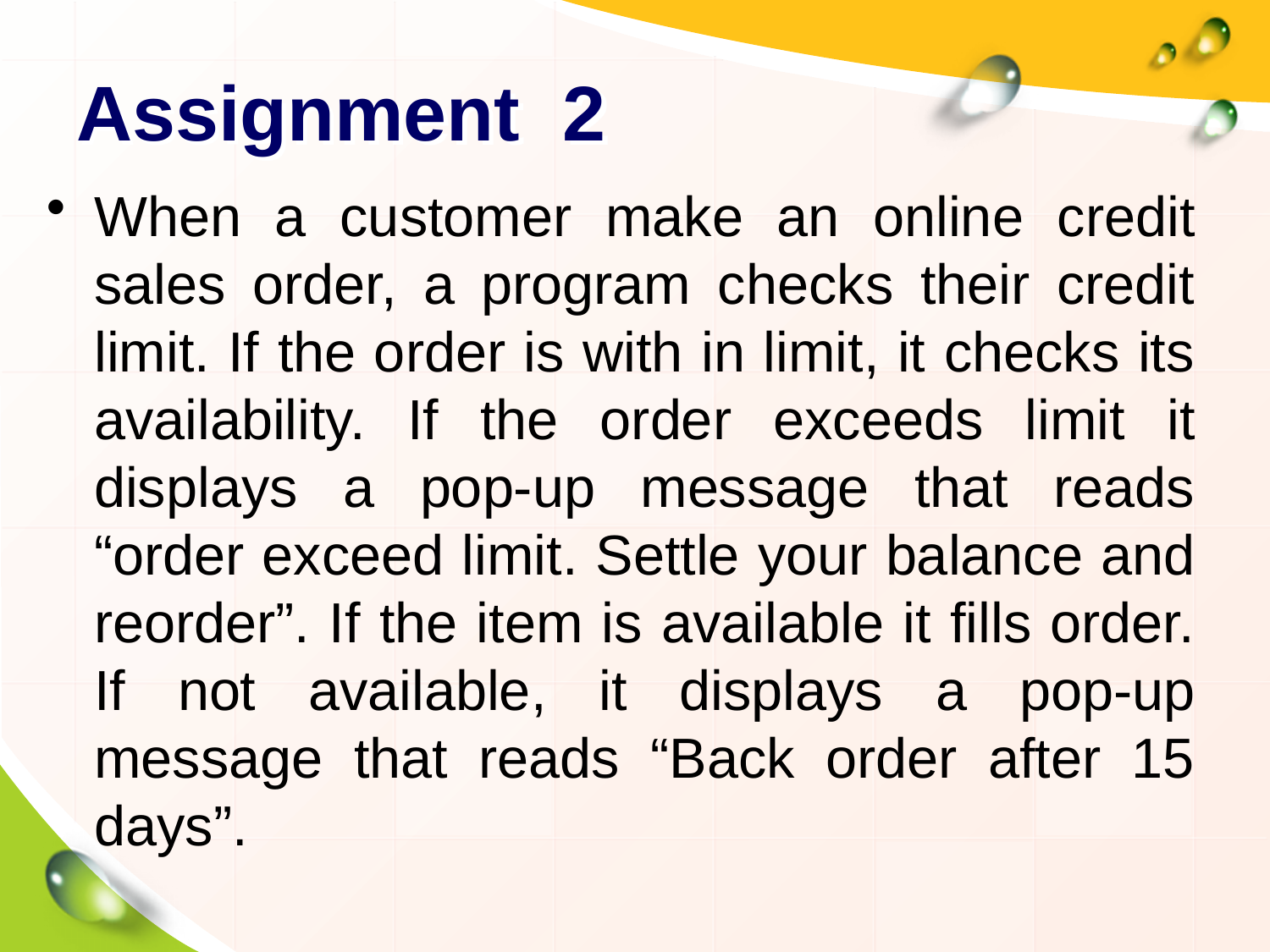

# Assignment  2
When a customer make an online credit sales order, a program checks their credit limit. If the order is with in limit, it checks its availability. If the order exceeds limit it displays a pop-up message that reads “order exceed limit. Settle your balance and reorder”. If the item is available it fills order. If not available, it displays a pop-up message that reads “Back order after 15 days”.